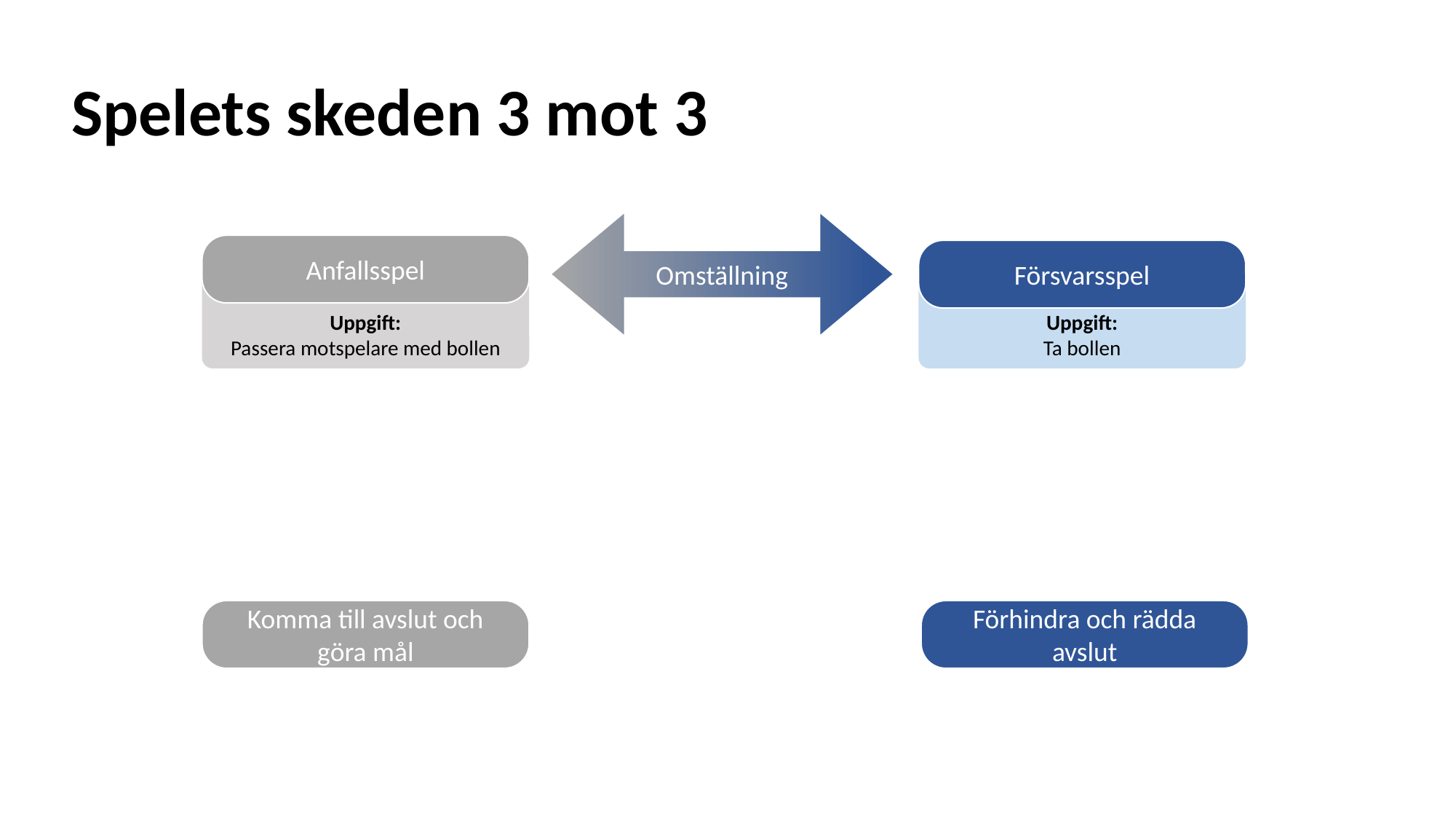

Spelets skeden 3 mot 3
Omställning
Anfallsspel
Försvarsspel
Uppgift:
Passera motspelare med bollen
Uppgift:
Ta bollen
Komma till avslut och göra mål
Förhindra och rädda avslut